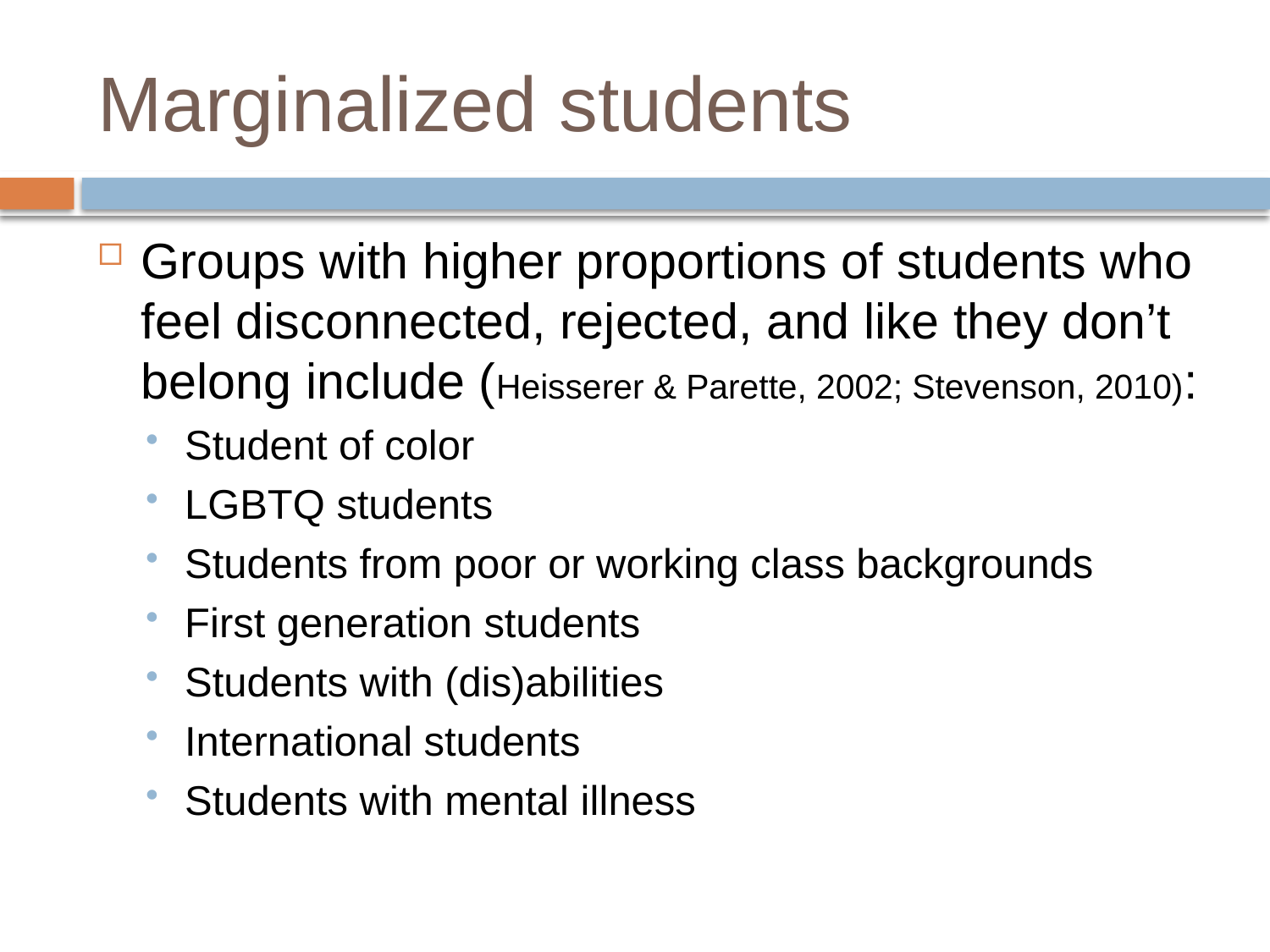

# Marginalized students
Groups with higher proportions of students who feel disconnected, rejected, and like they don’t belong include (Heisserer & Parette, 2002; Stevenson, 2010):
Student of color
LGBTQ students
Students from poor or working class backgrounds
First generation students
Students with (dis)abilities
International students
Students with mental illness